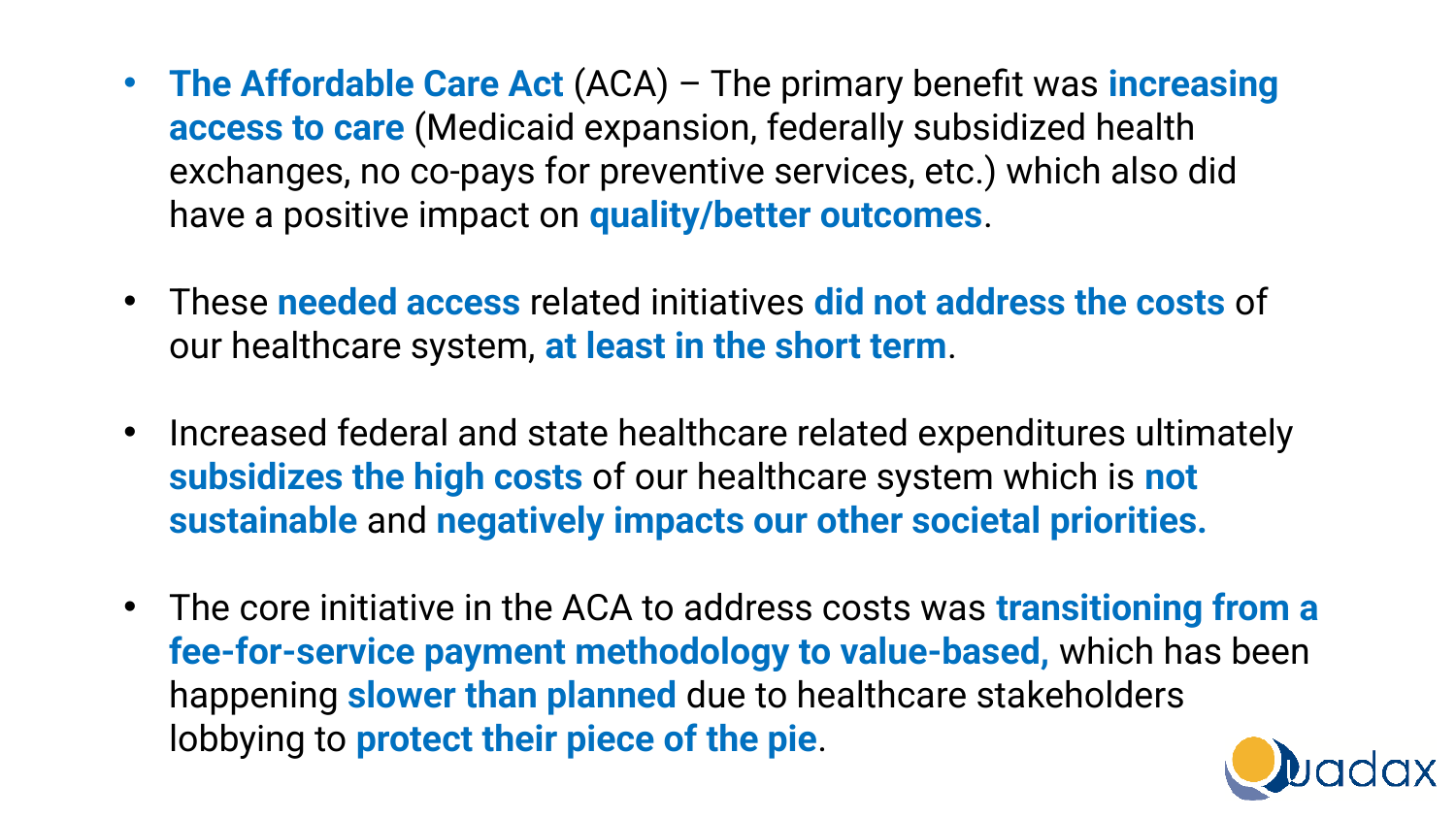

The Affordable Care Act (ACA) – The primary benefit was increasing access to care (Medicaid expansion, federally subsidized health exchanges, no co-pays for preventive services, etc.) which also did have a positive impact on quality/better outcomes.

These needed access related initiatives did not address the costs of our healthcare system, at least in the short term.

Increased federal and state healthcare related expenditures ultimately subsidizes the high costs of our healthcare system which is not sustainable and negatively impacts our other societal priorities.

The core initiative in the ACA to address costs was transitioning from a fee-for-service payment methodology to value-based, which has been happening slower than planned due to healthcare stakeholders lobbying to protect their piece of the pie.